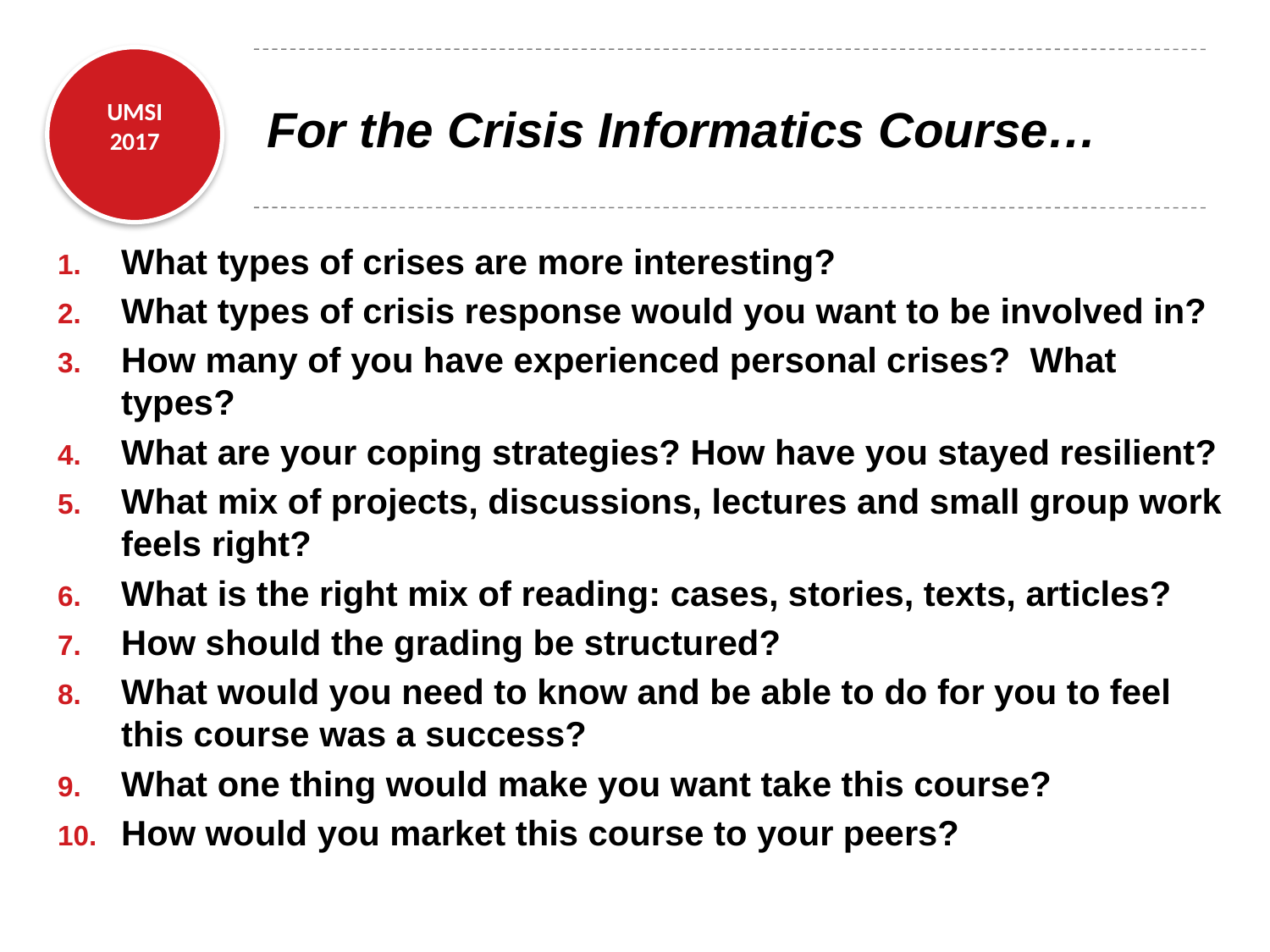

# For the Crisis Informatics Course…
What types of crises are more interesting?
What types of crisis response would you want to be involved in?
How many of you have experienced personal crises?  What types?
What are your coping strategies? How have you stayed resilient?
What mix of projects, discussions, lectures and small group work feels right?
What is the right mix of reading: cases, stories, texts, articles?
How should the grading be structured?
What would you need to know and be able to do for you to feel this course was a success?
What one thing would make you want take this course?
How would you market this course to your peers?